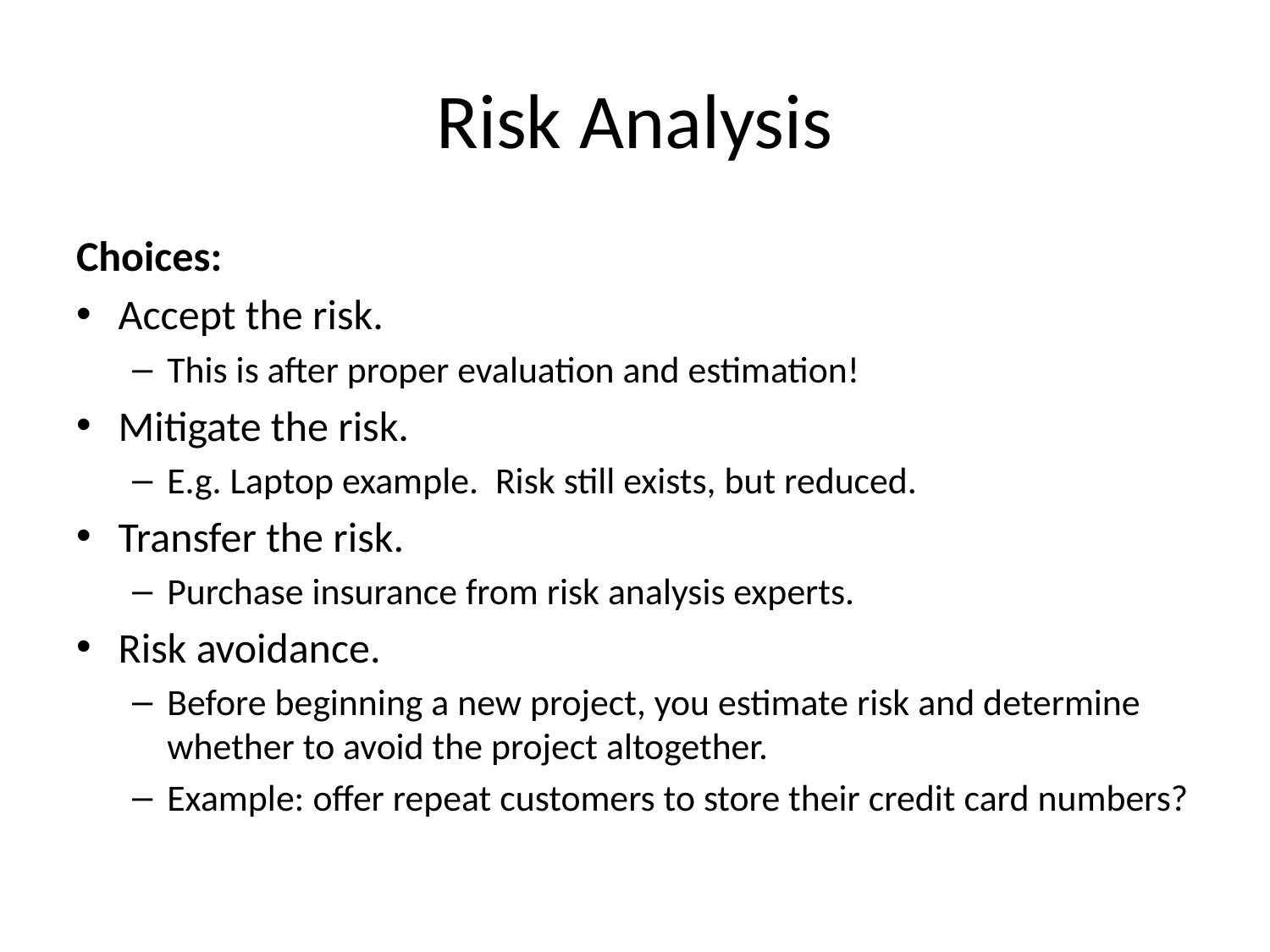

# Risk Analysis
Choices:
Accept the risk.
This is after proper evaluation and estimation!
Mitigate the risk.
E.g. Laptop example.  Risk still exists, but reduced.
Transfer the risk.
Purchase insurance from risk analysis experts.
Risk avoidance.
Before beginning a new project, you estimate risk and determine whether to avoid the project altogether.
Example: offer repeat customers to store their credit card numbers?